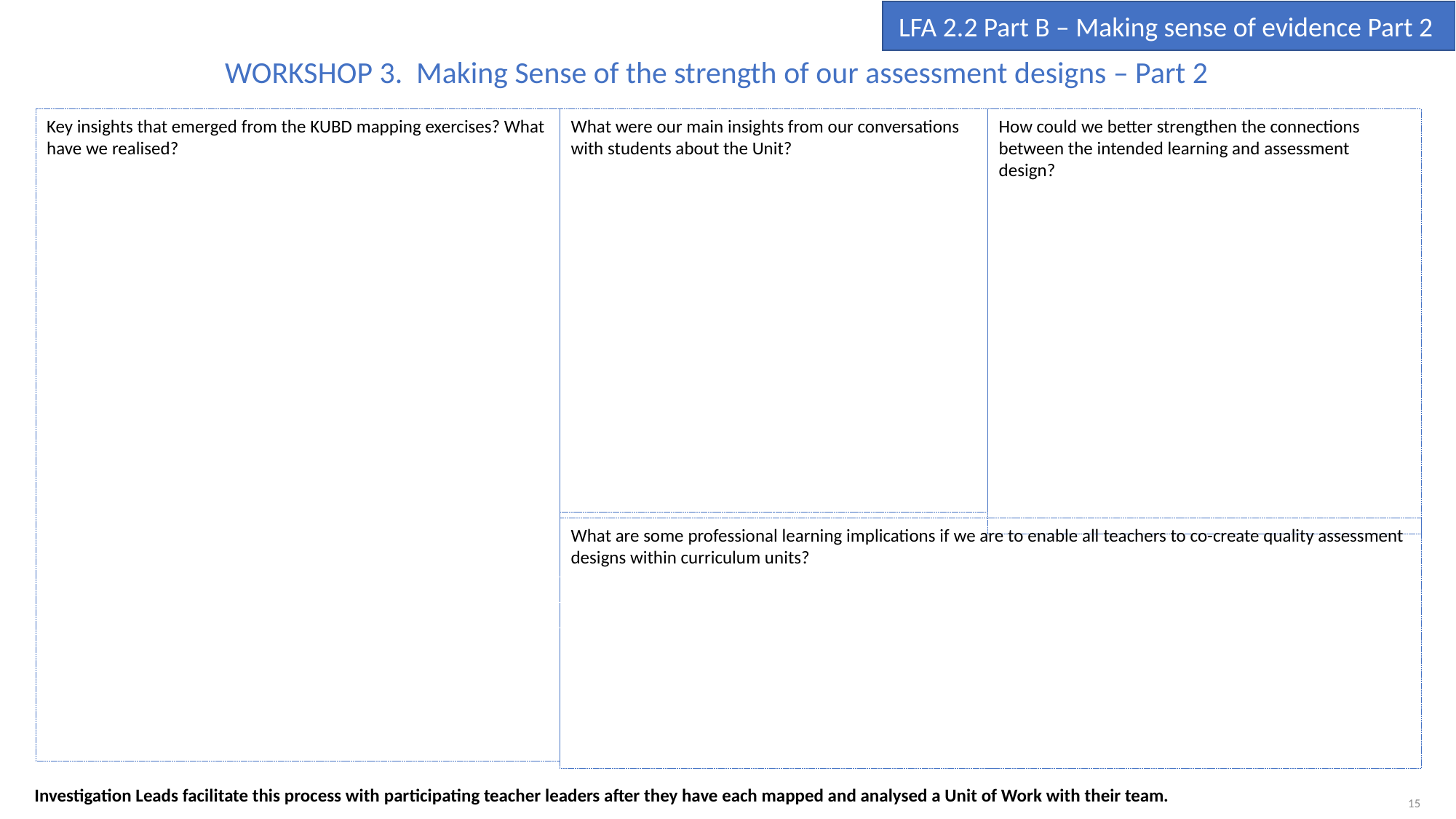

LFA 2.2 Part B – Making sense of evidence Part 2
WORKSHOP 3.  Making Sense of the strength of our assessment designs – Part 2
Key insights that emerged from the KUBD mapping exercises? What have we realised?

What were our main insights from our conversations with students about the Unit?

How could we better strengthen the connections between the intended learning and assessment design?

What are some professional learning implications if we are to enable all teachers to co-create quality assessment designs within curriculum units?

Investigation Leads facilitate this process with participating teacher leaders after they have each mapped and analysed a Unit of Work with their team.
15